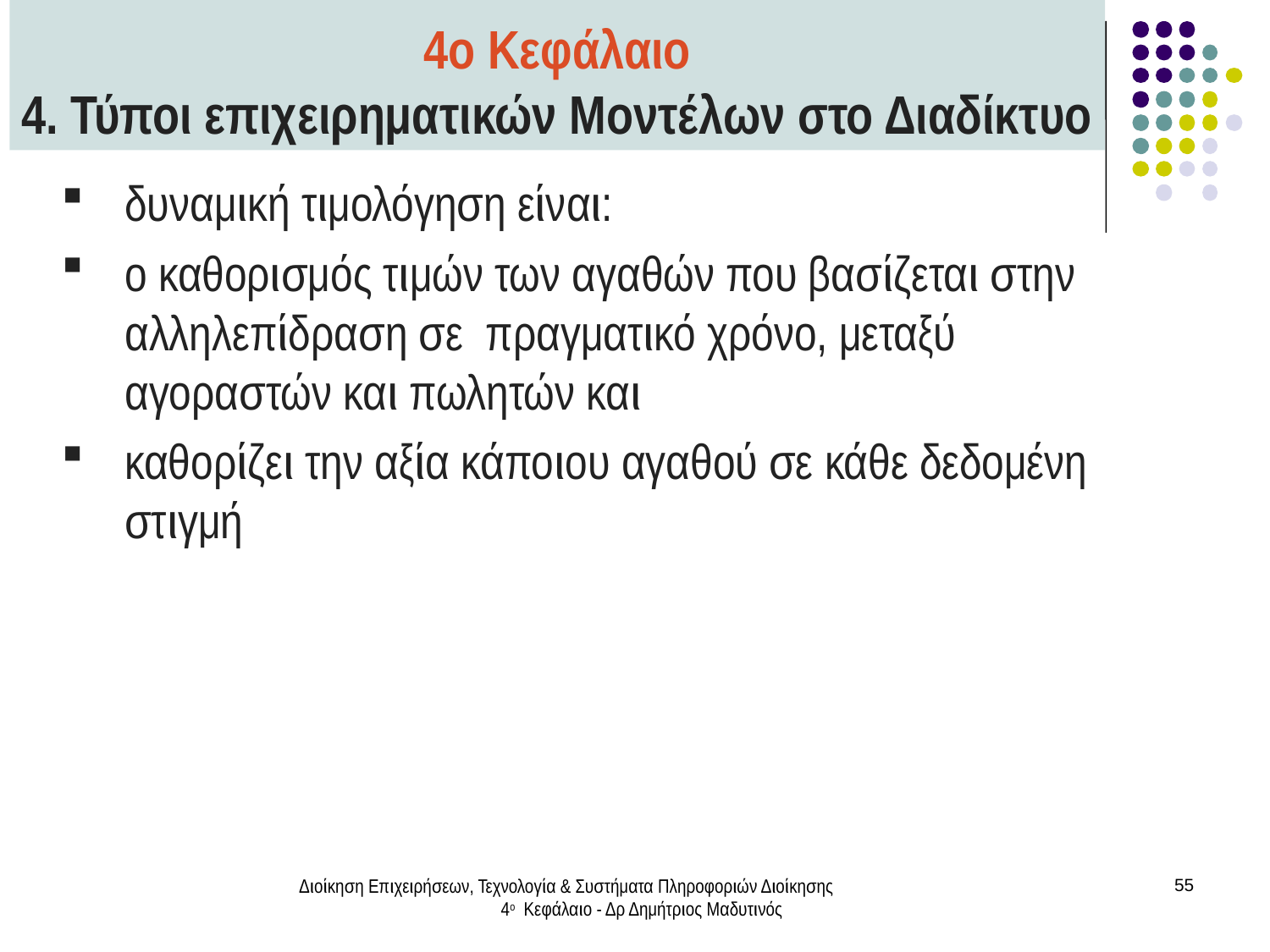

4ο Κεφάλαιο
4. Τύποι επιχειρηματικών Μοντέλων στο Διαδίκτυο
δυναμική τιμολόγηση είναι:
ο καθορισμός τιμών των αγαθών που βασίζεται στην αλληλεπίδραση σε  πραγματικό χρόνο, μεταξύ αγοραστών και πωλητών και
καθορίζει την αξία κάποιου αγαθού σε κάθε δεδομένη στιγμή
Διοίκηση Επιχειρήσεων, Τεχνολογία & Συστήματα Πληροφοριών Διοίκησης                                   4ο  Κεφάλαιο - Δρ Δημήτριος Μαδυτινός
55